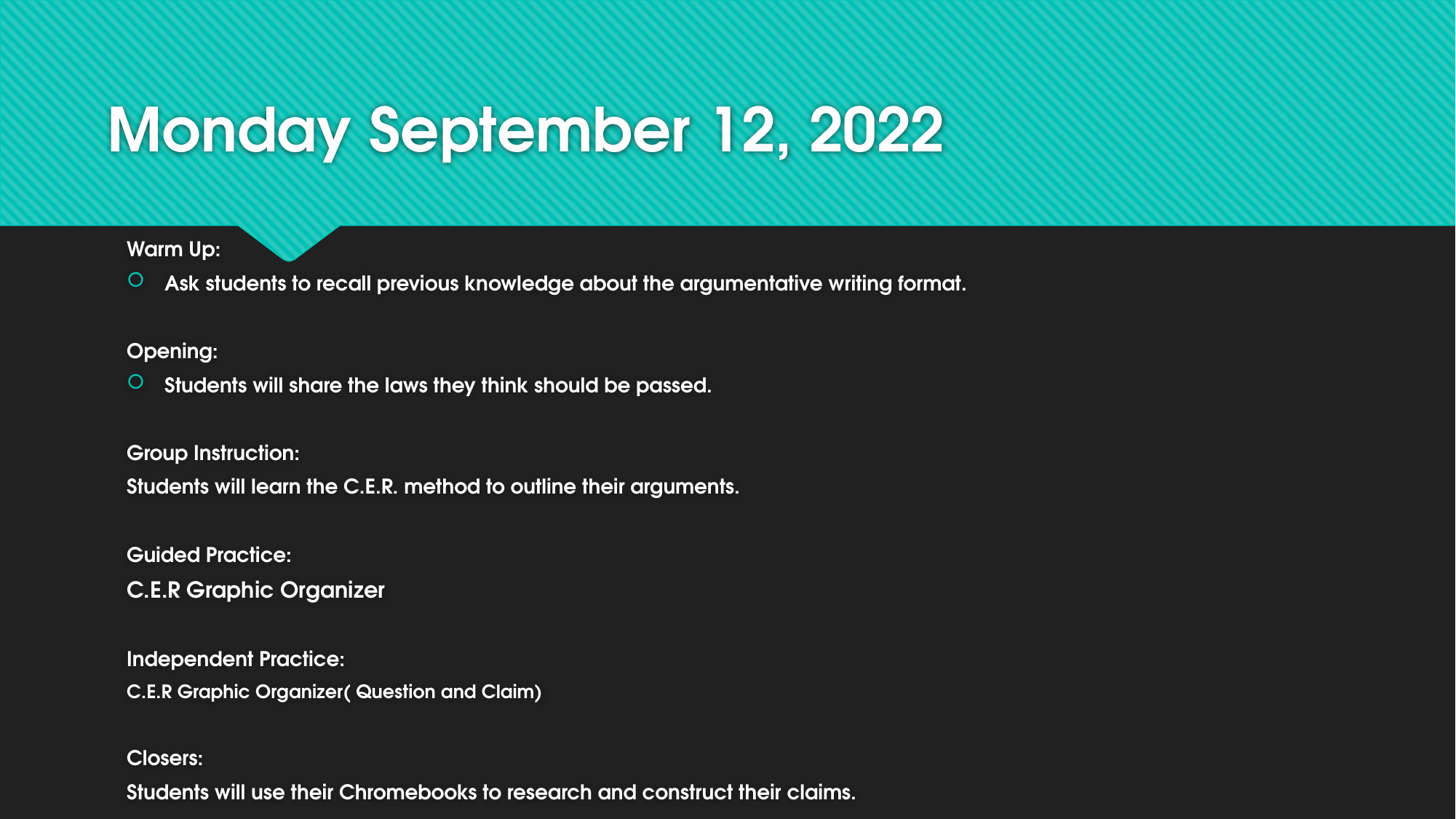

# Monday September 12, 2022
Warm Up:
Ask students to recall previous knowledge about the argumentative writing format.

Opening:
Students will share the laws they think should be passed.

Group Instruction:
Students will learn the C.E.R. method to outline their arguments.

Guided Practice:
C.E.R Graphic Organizer

Independent Practice:
C.E.R Graphic Organizer( Question and Claim)

Closers:
Students will use their Chromebooks to research and construct their claims.